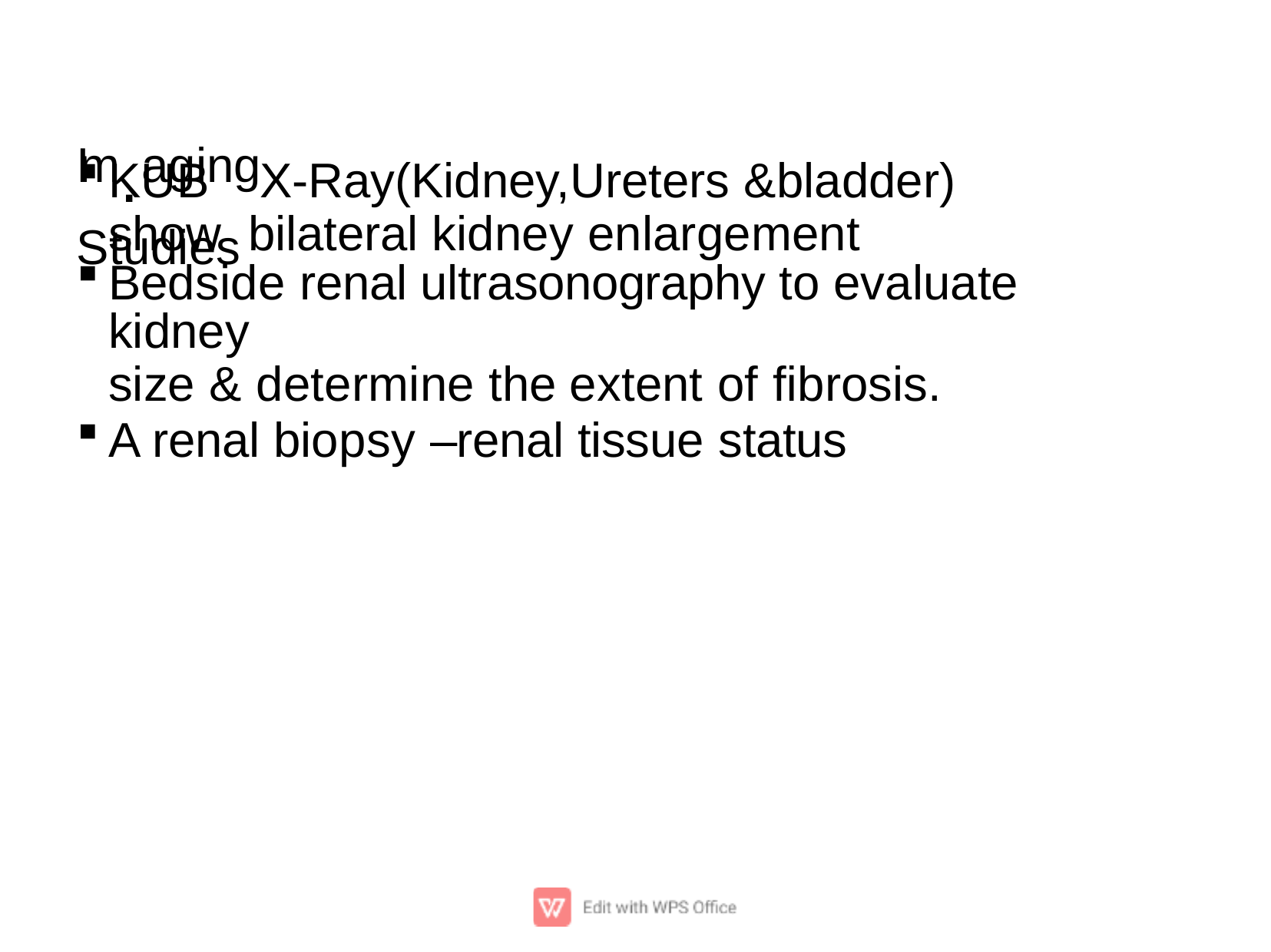

# Im. aging Studies
KUB	X-Ray(Kidney,Ureters &bladder) show  bilateral kidney enlargement
Bedside renal ultrasonography to evaluate kidney
size & determine the extent of ﬁbrosis.
A renal biopsy –renal tissue status